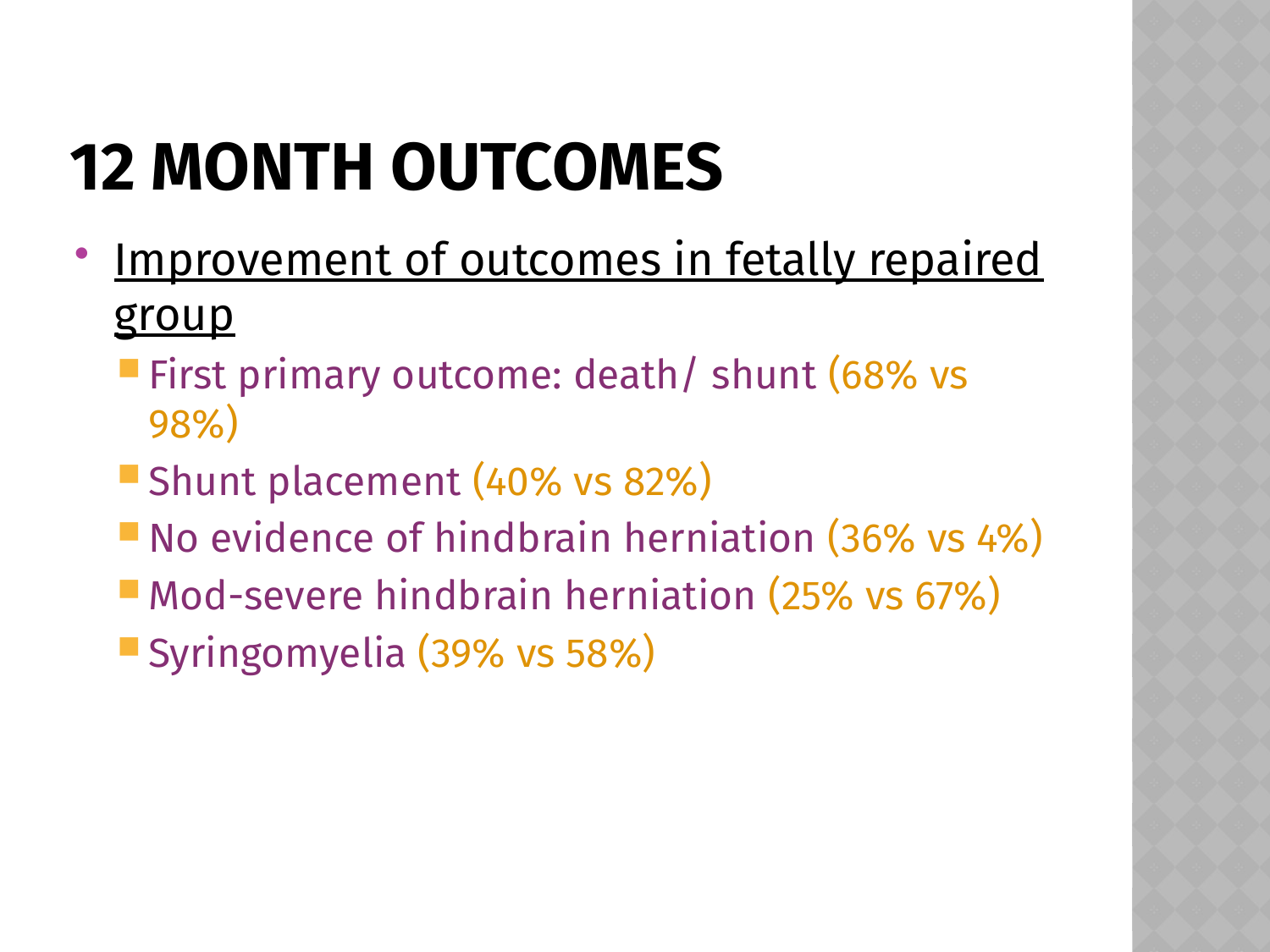

# 12 month outcomes
Improvement of outcomes in fetally repaired group
First primary outcome: death/ shunt (68% vs 98%)
Shunt placement (40% vs 82%)
No evidence of hindbrain herniation (36% vs 4%)
Mod-severe hindbrain herniation (25% vs 67%)
Syringomyelia (39% vs 58%)